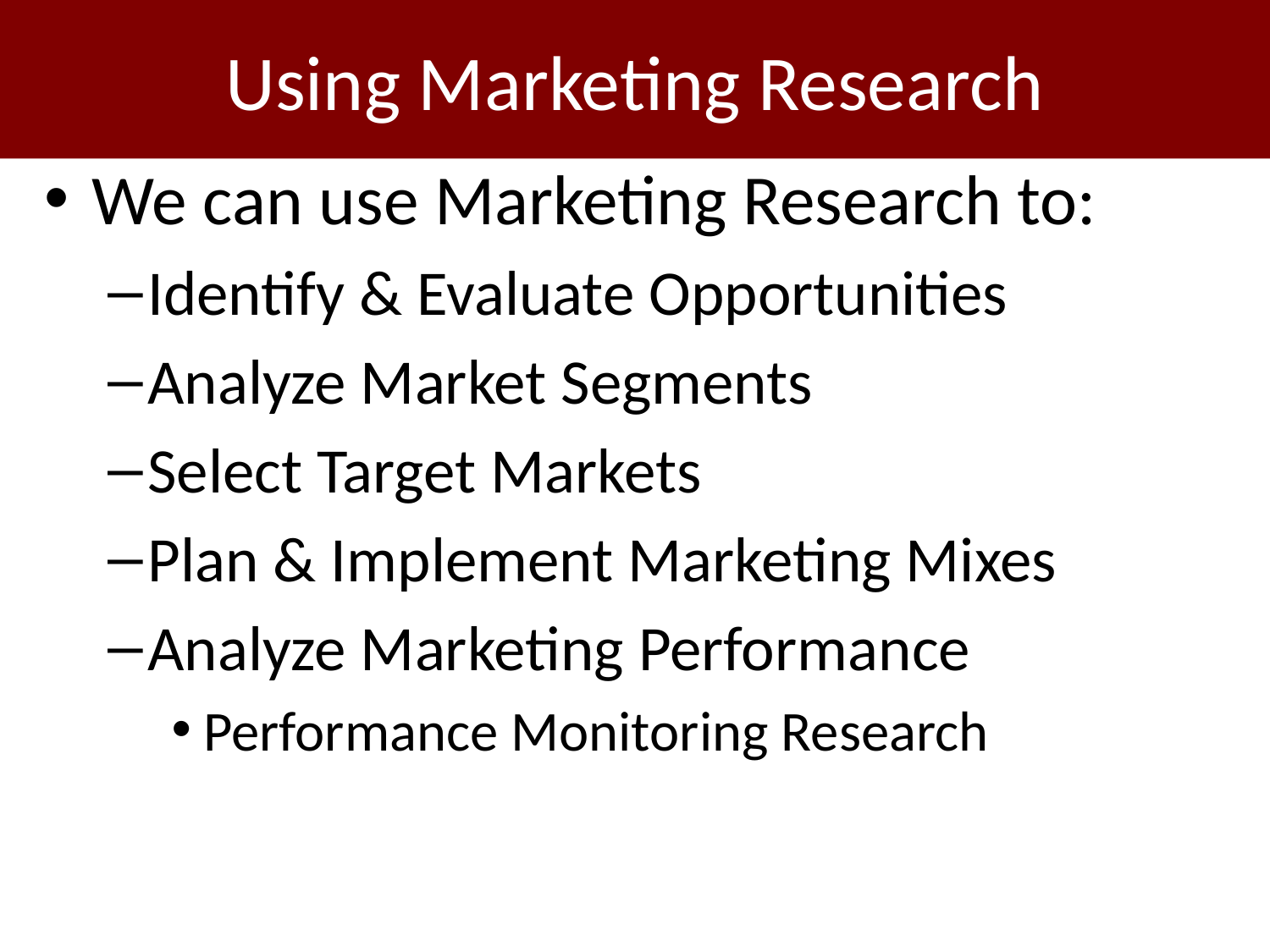

# Using Marketing Research
We can use Marketing Research to:
Identify & Evaluate Opportunities
Analyze Market Segments
Select Target Markets
Plan & Implement Marketing Mixes
Analyze Marketing Performance
Performance Monitoring Research